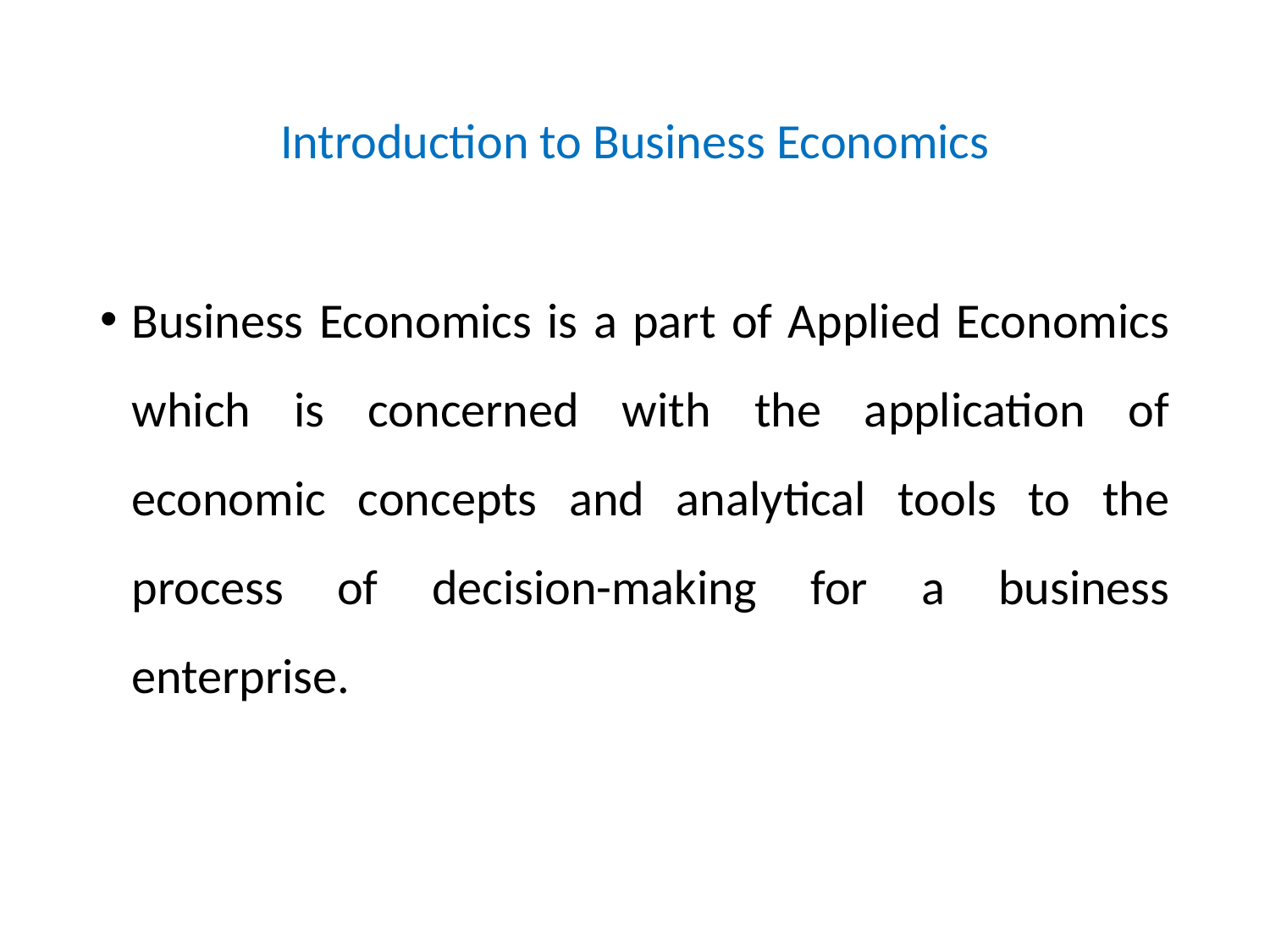

# Introduction to Business Economics
Business Economics is a part of Applied Economics which is concerned with the application of economic concepts and analytical tools to the process of decision-making for a business enterprise.